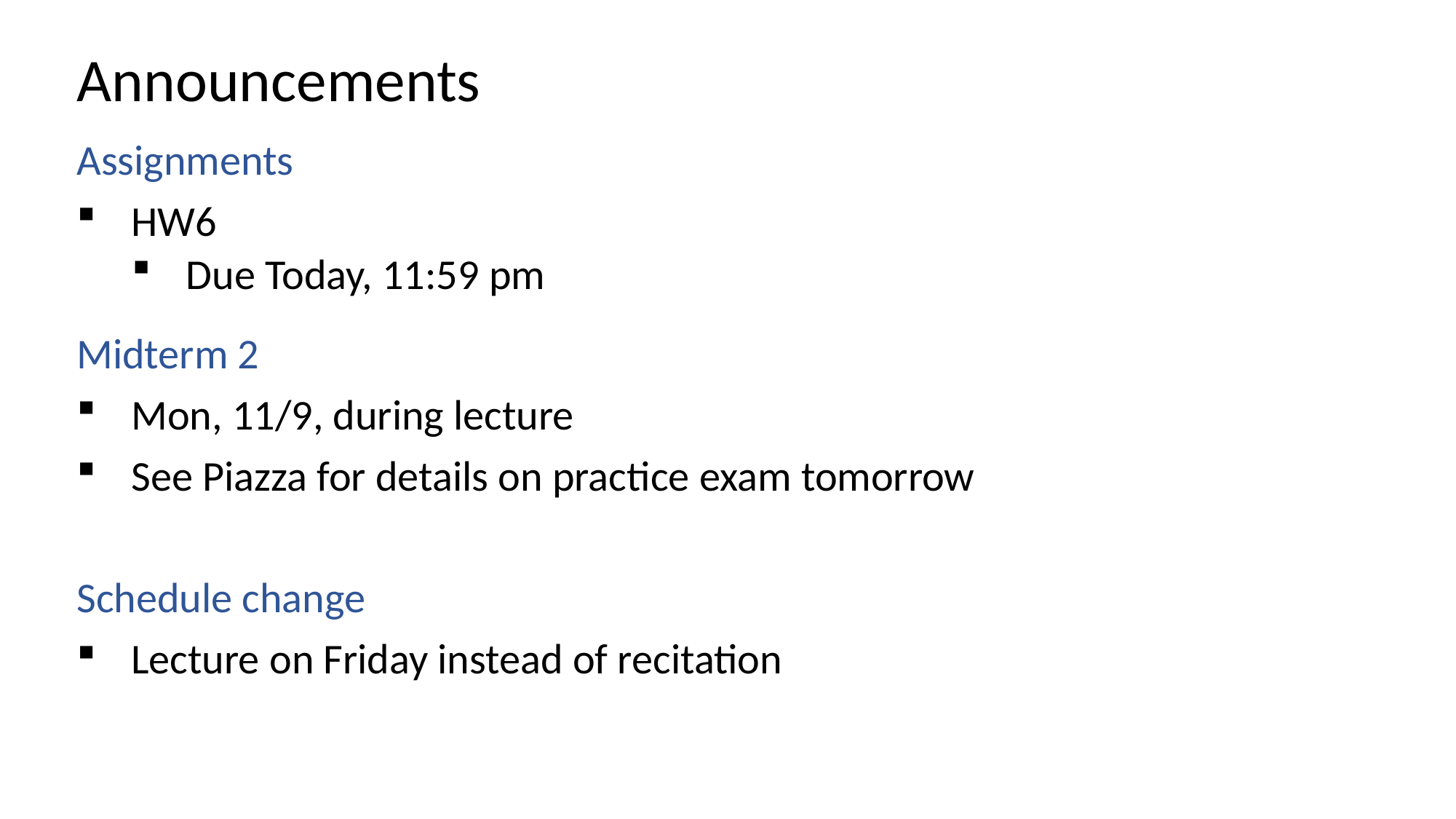

# Announcements
Assignments
HW6
Due Today, 11:59 pm

Midterm 2
Mon, 11/9, during lecture
See Piazza for details on practice exam tomorrow

Schedule change
Lecture on Friday instead of recitation